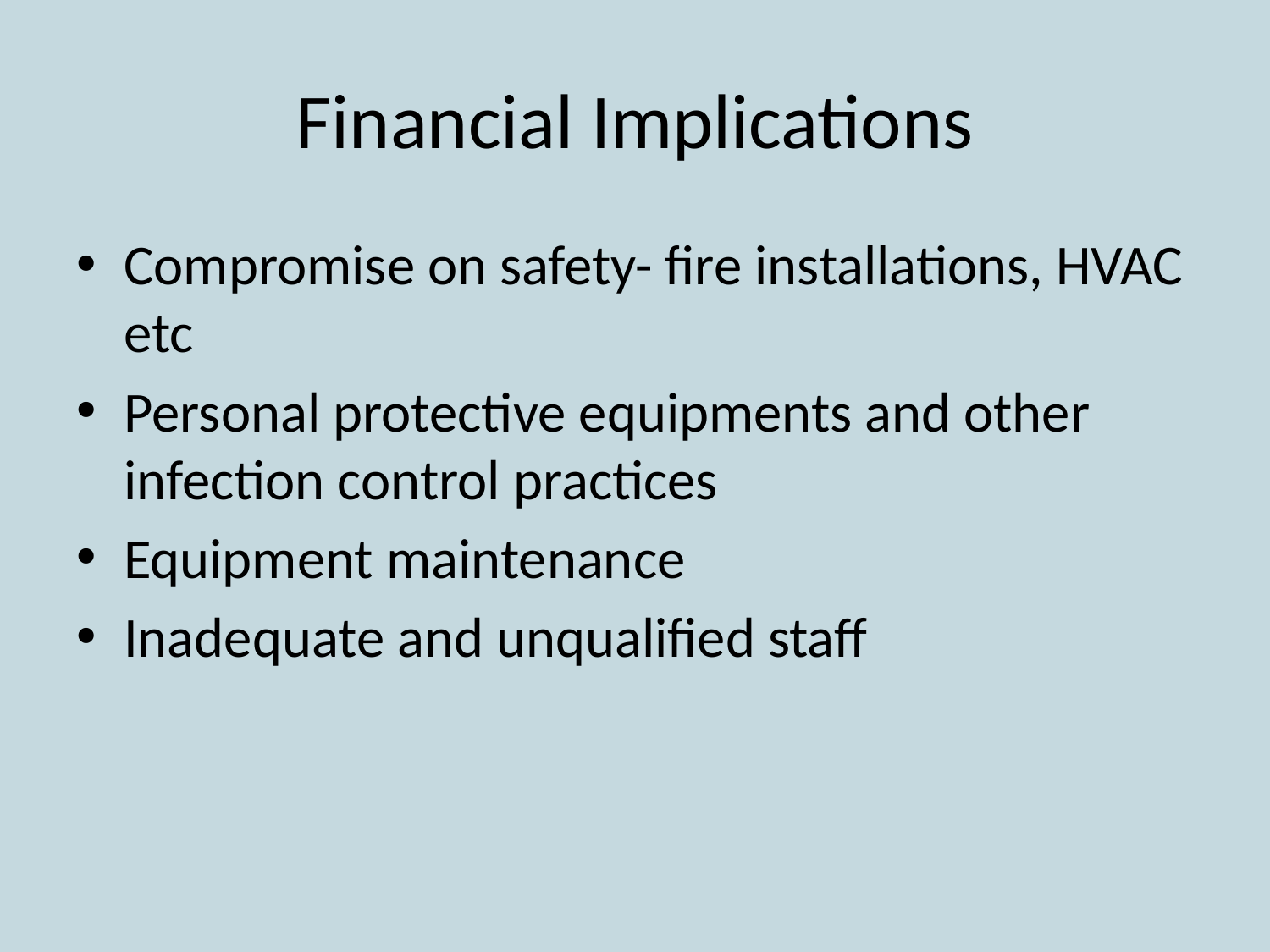

# Financial Implications
Compromise on safety- fire installations, HVAC etc
Personal protective equipments and other infection control practices
Equipment maintenance
Inadequate and unqualified staff